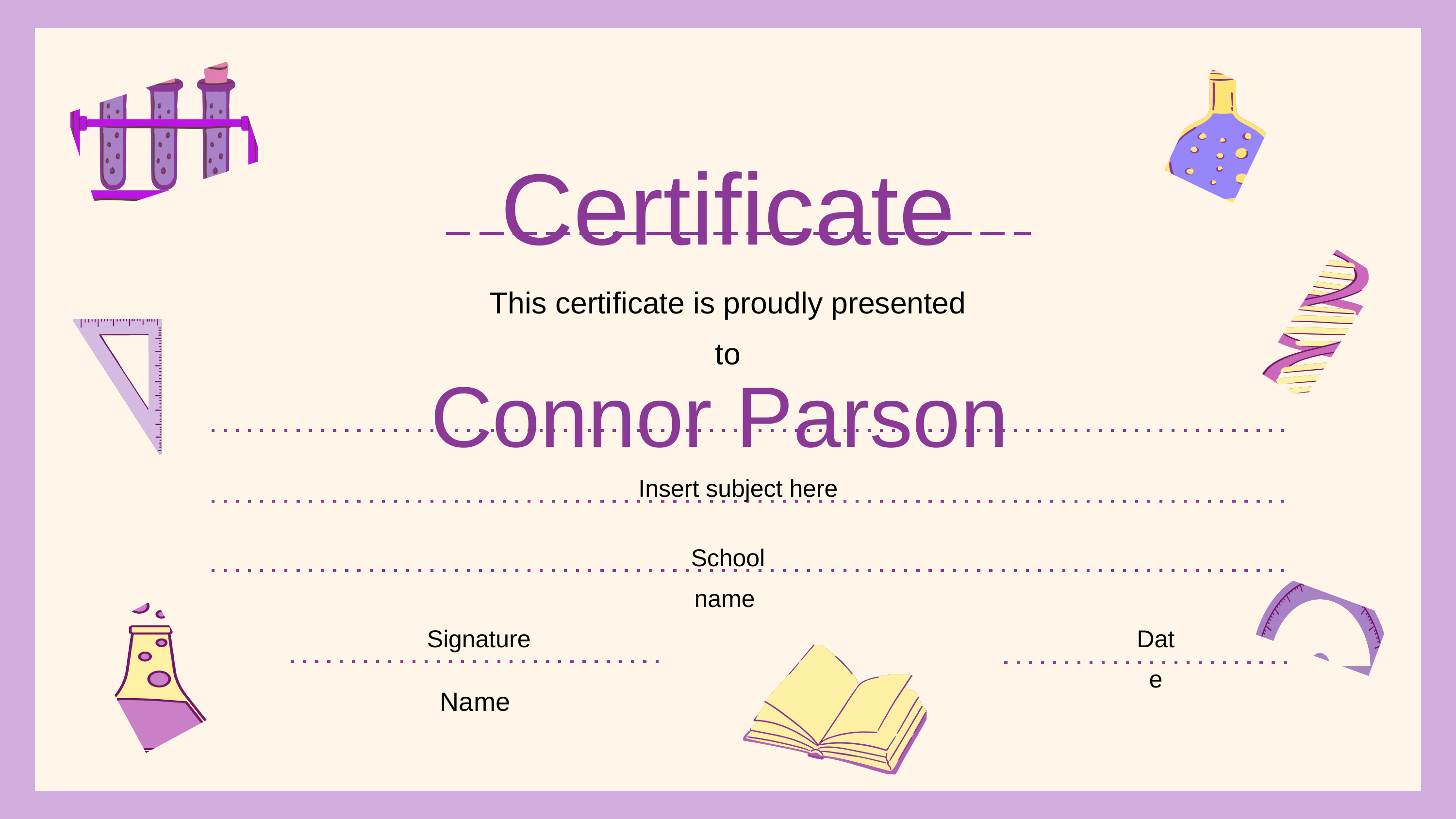

Certificate

This certificate is proudly presented to

Connor Parson
Insert subject here
School name

Signature
Date

Name